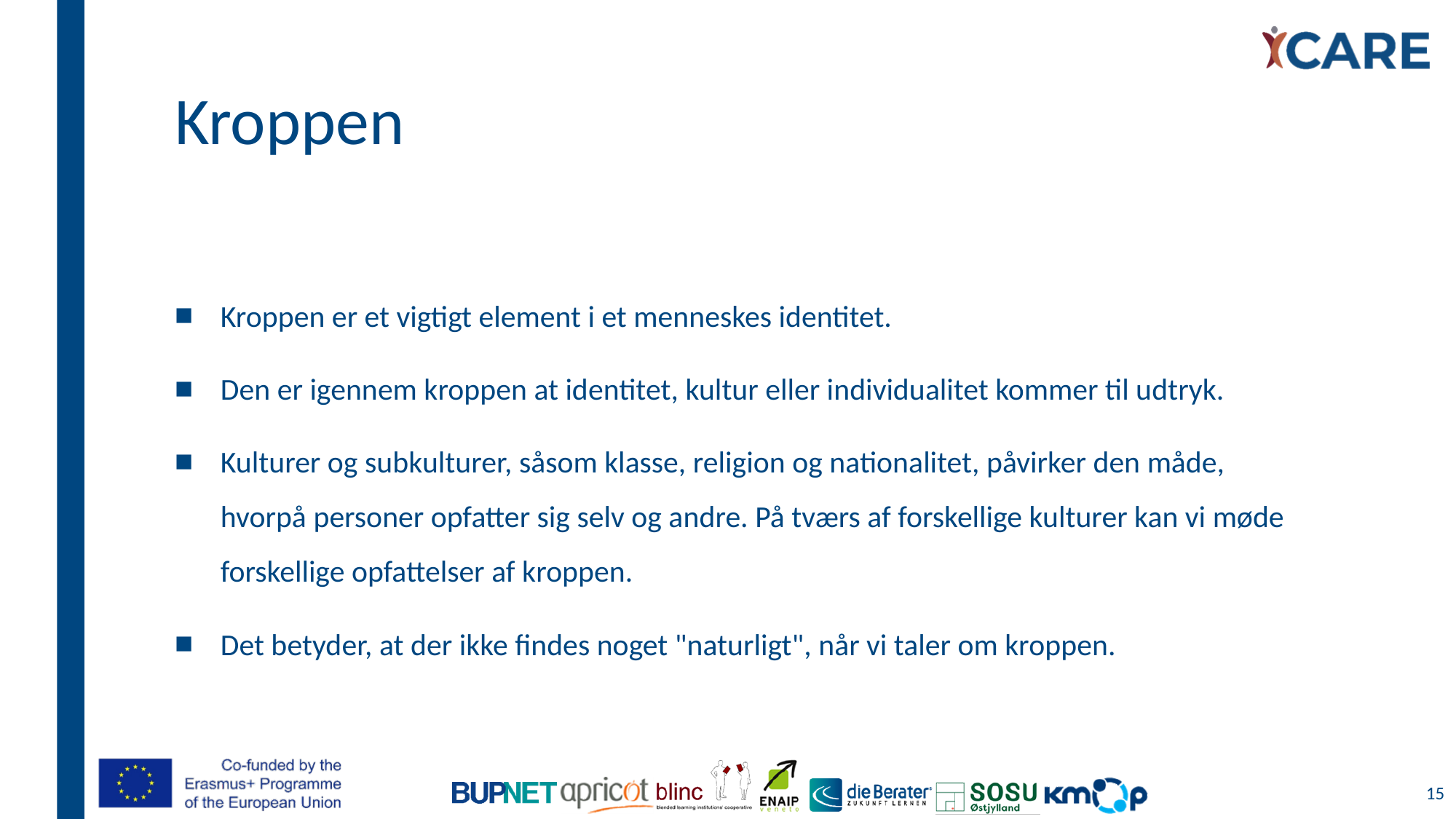

# Kroppen
Kroppen er et vigtigt element i et menneskes identitet.
Den er igennem kroppen at identitet, kultur eller individualitet kommer til udtryk.
Kulturer og subkulturer, såsom klasse, religion og nationalitet, påvirker den måde, hvorpå personer opfatter sig selv og andre. På tværs af forskellige kulturer kan vi møde forskellige opfattelser af kroppen.
Det betyder, at der ikke findes noget "naturligt", når vi taler om kroppen.
15